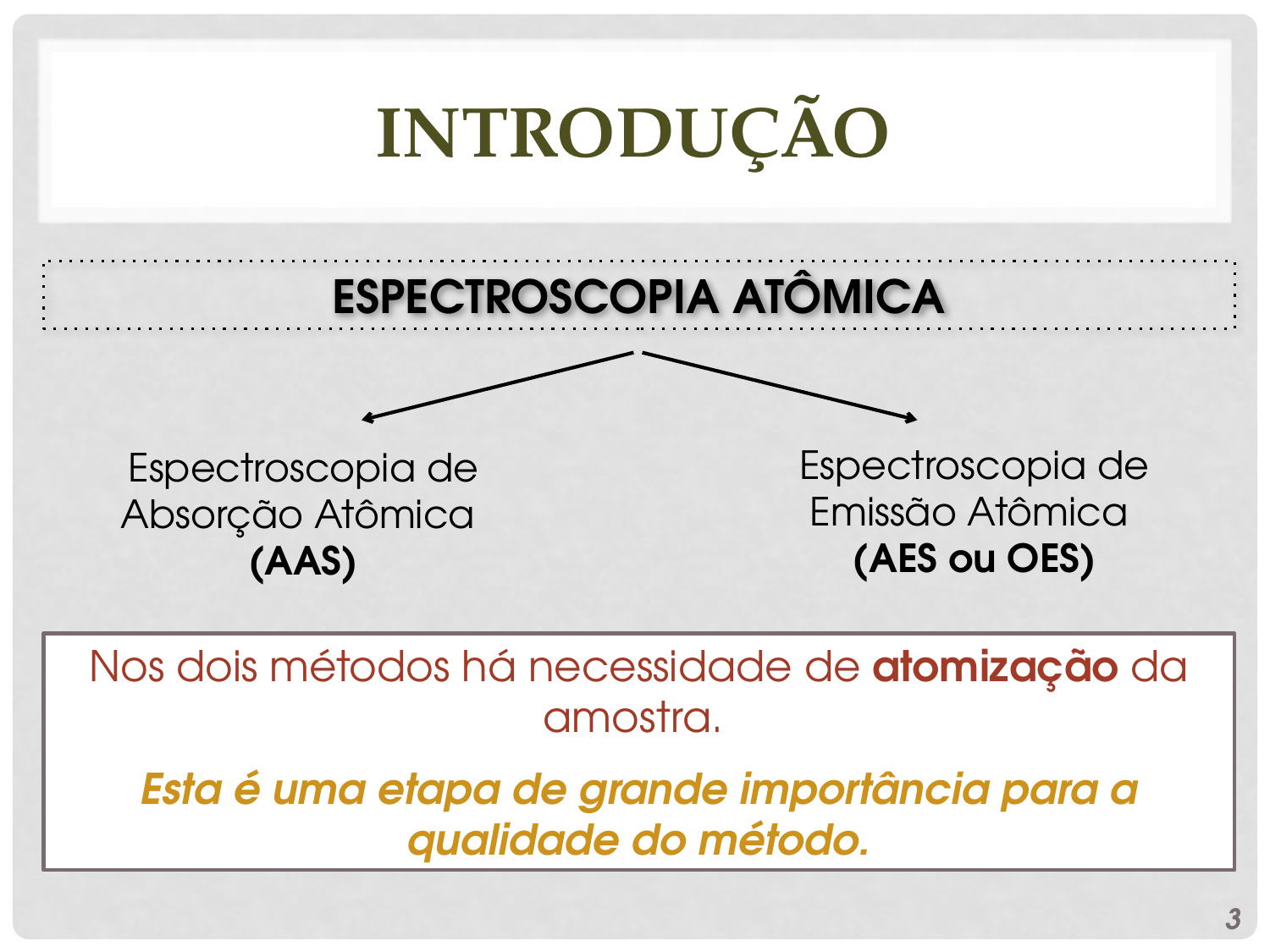

# introdução
ESPECTROSCOPIA ATÔMICA
Espectroscopia de Emissão Atômica
(AES ou OES)
Espectroscopia de Absorção Atômica
(AAS)
Nos dois métodos há necessidade de atomização da amostra.
Esta é uma etapa de grande importância para a qualidade do método.
3